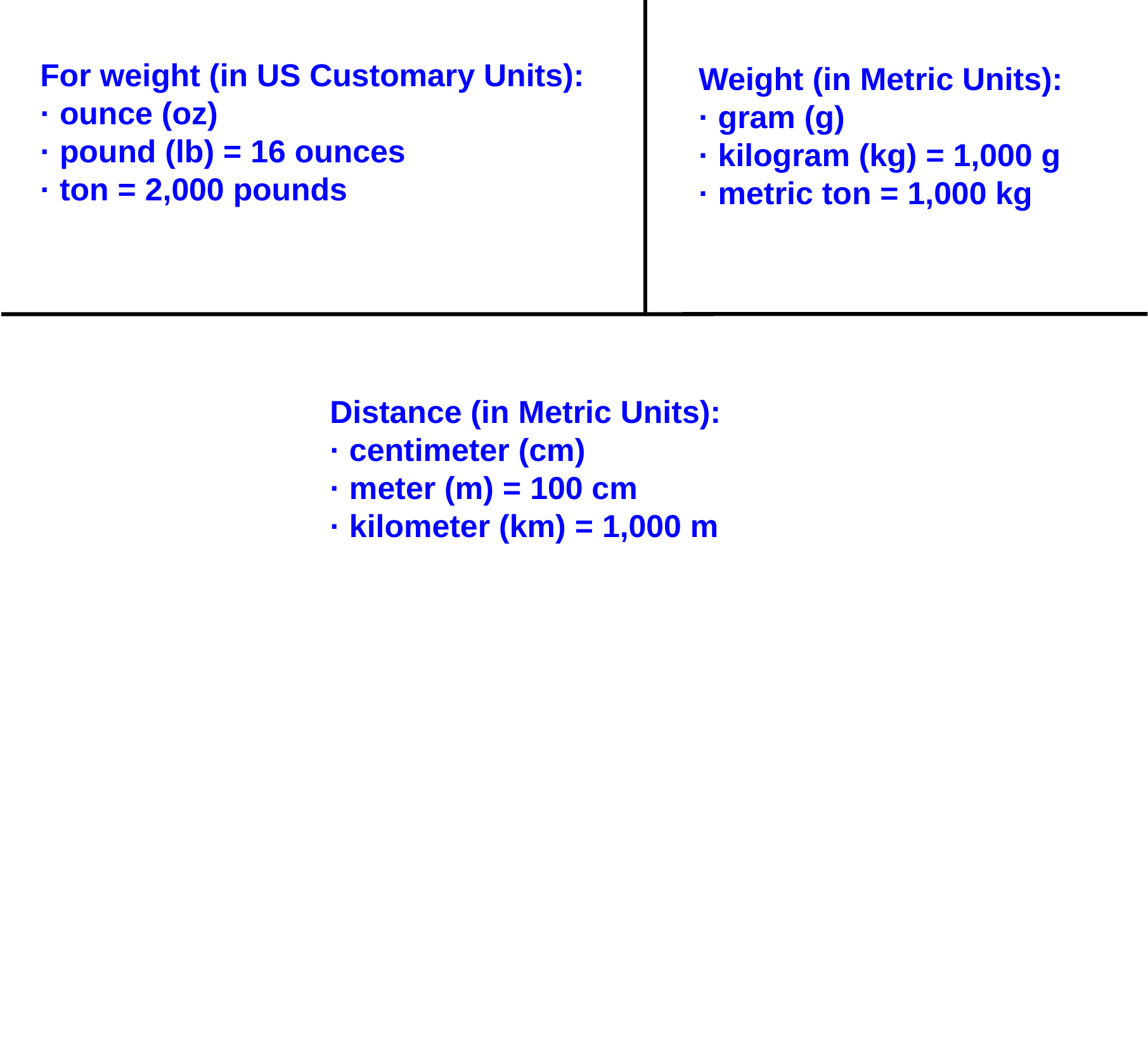

For weight (in US Customary Units):
· ounce (oz)
· pound (lb) = 16 ounces
· ton = 2,000 pounds
Weight (in Metric Units):
· gram (g)
· kilogram (kg) = 1,000 g
· metric ton = 1,000 kg
Distance (in Metric Units):
· centimeter (cm)
· meter (m) = 100 cm
· kilometer (km) = 1,000 m